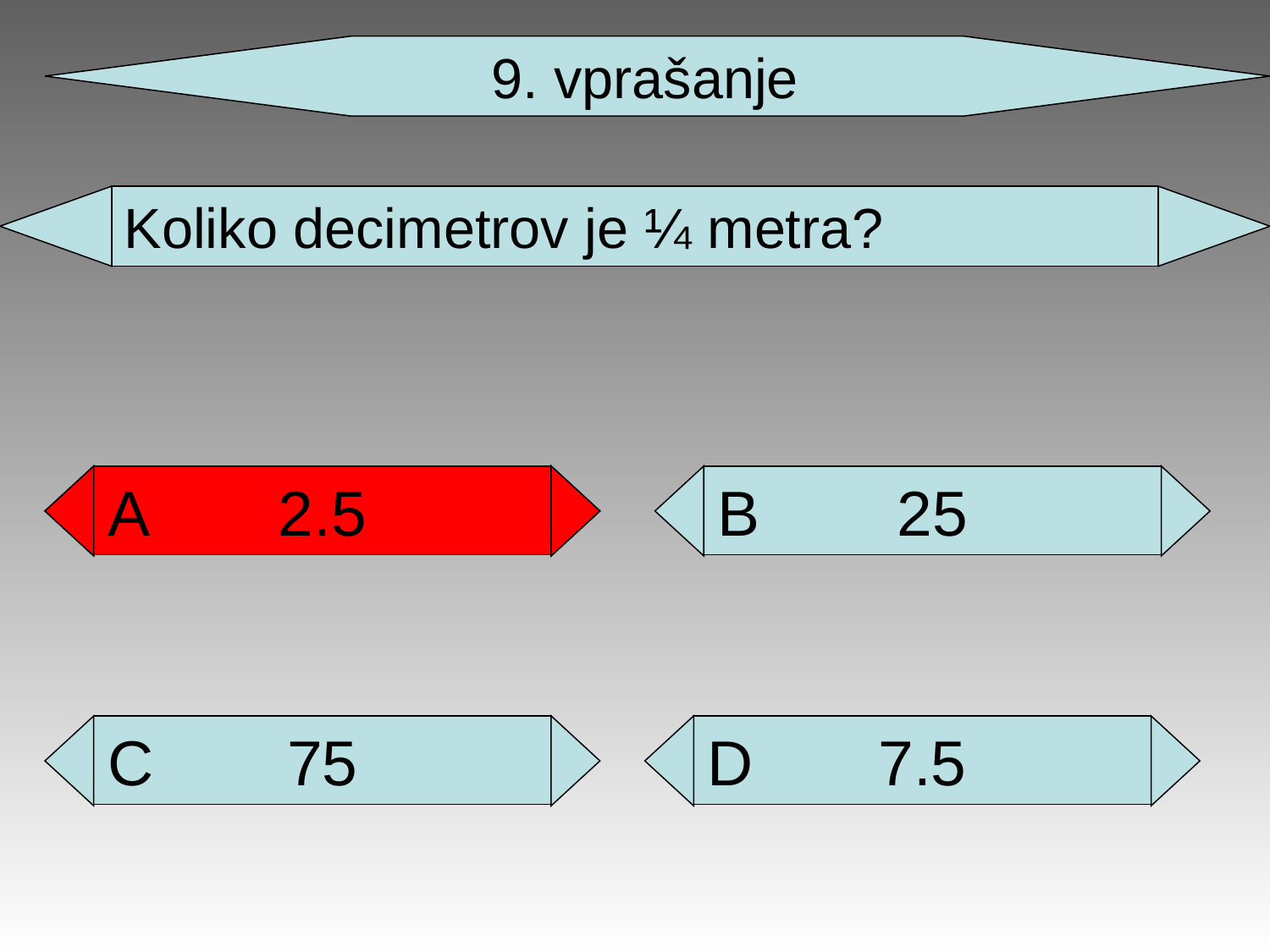

9. vprašanje

Koliko decimetrov je ¼ metra?

2.5

A

2.5

A

25

B

75

C

7.5

D